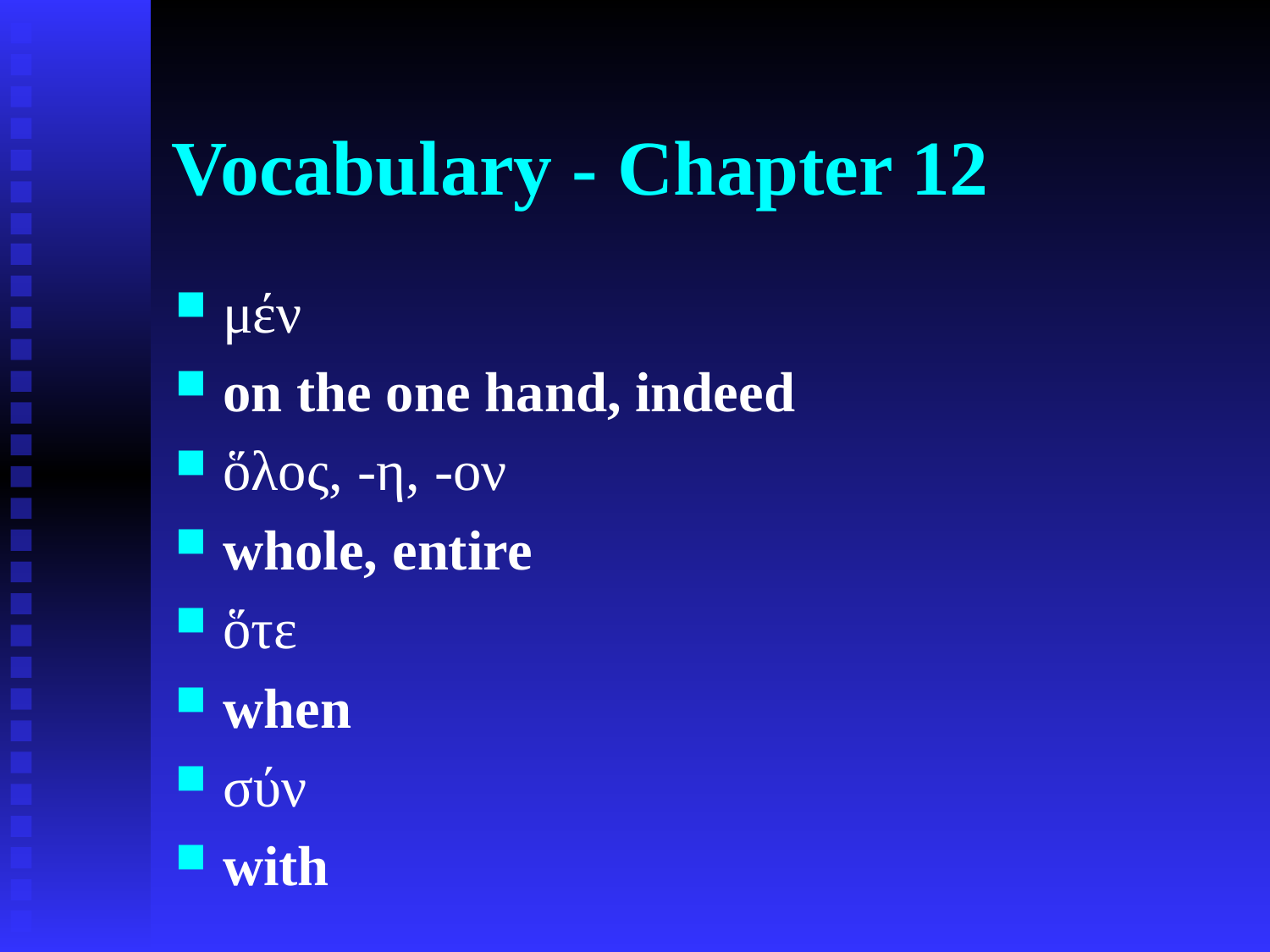

# Vocabulary - Chapter 12
μέν
on the one hand, indeed
ὅλος, -η, -ον
whole, entire
ὅτε
when
σύν
with